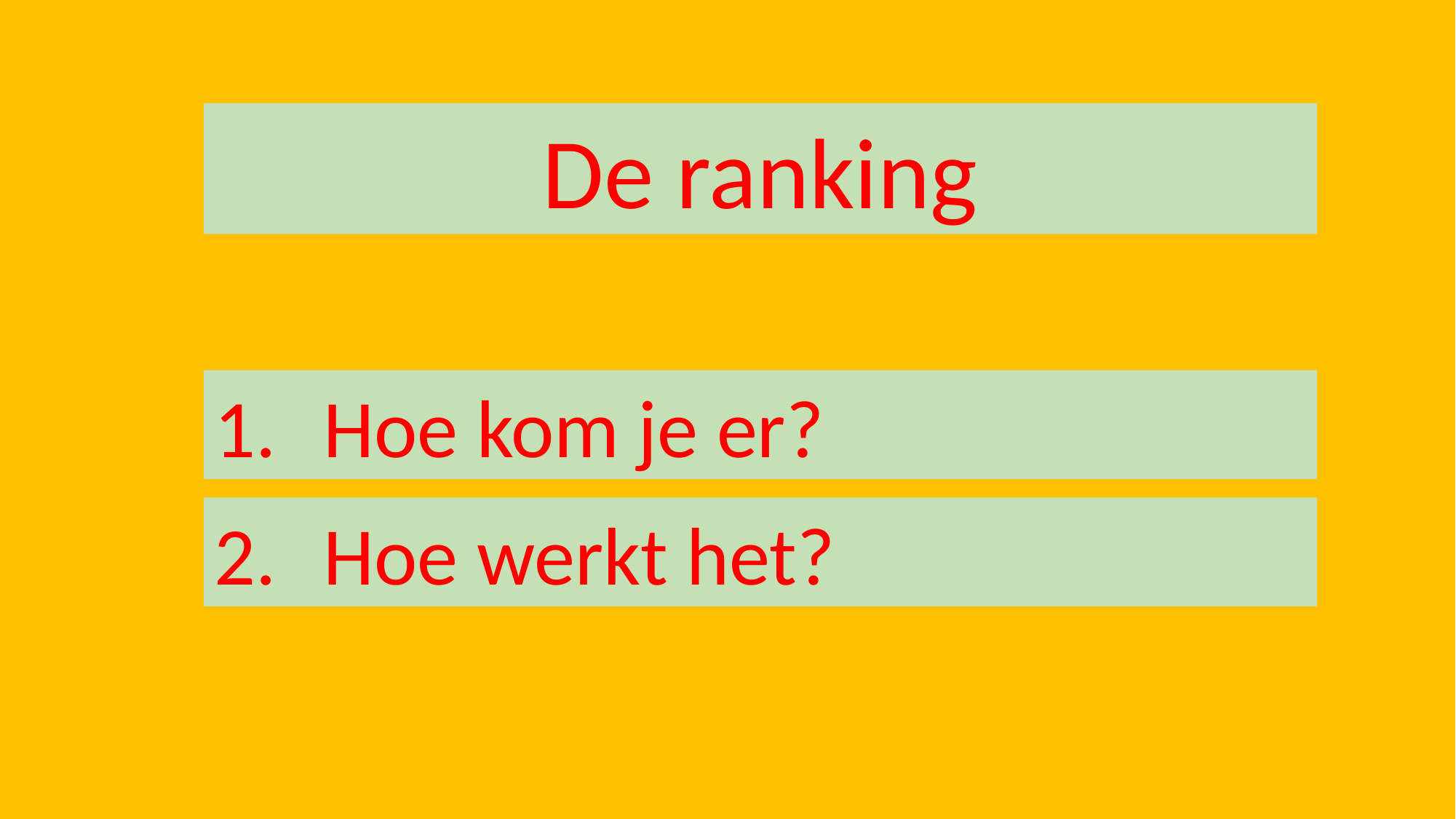

De ranking
1.	Hoe kom je er?
2.	Hoe werkt het?